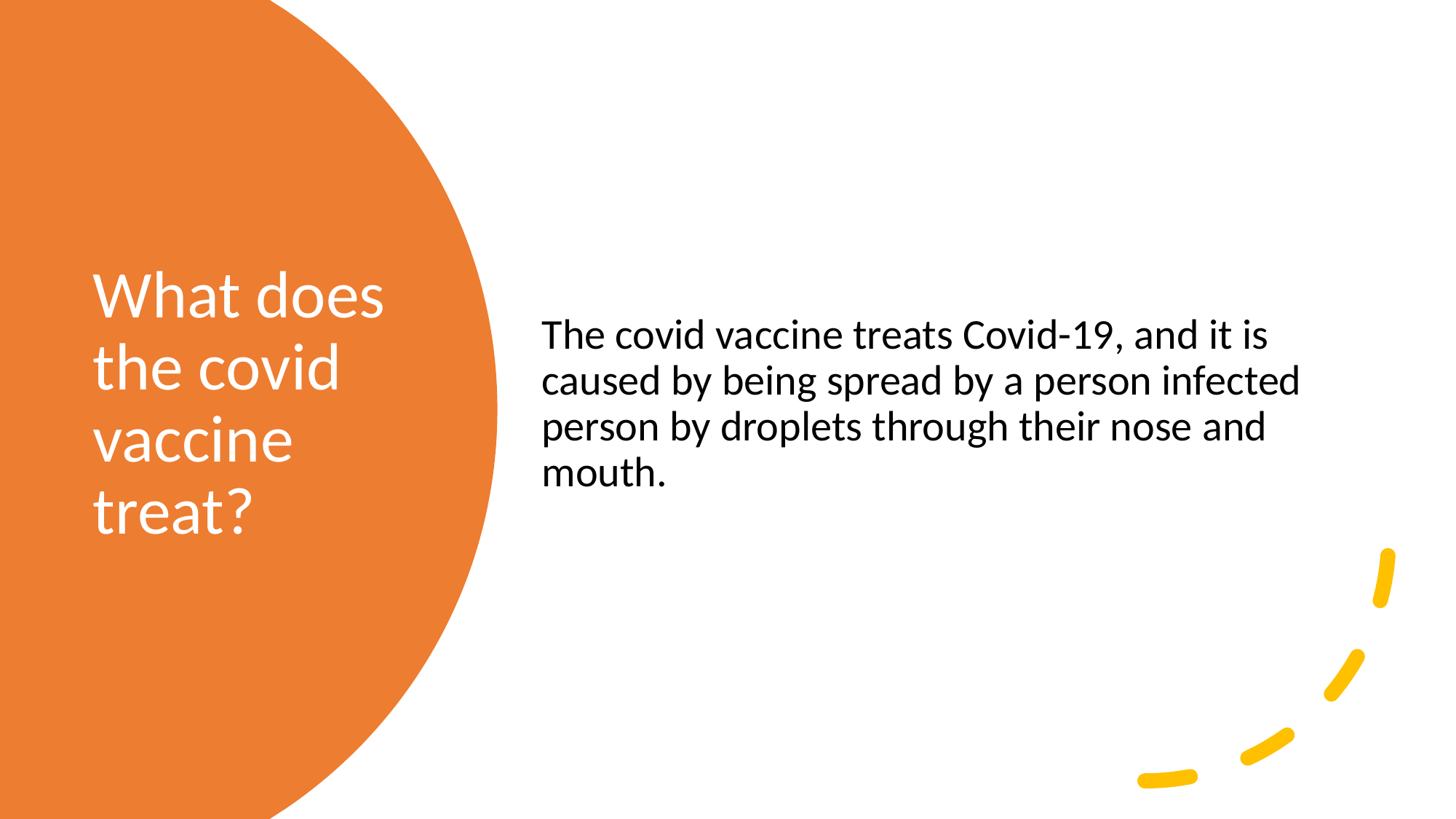

The covid vaccine treats Covid-19, and it is caused by being spread by a person infected person by droplets through their nose and mouth.
# What does the covid vaccine treat?